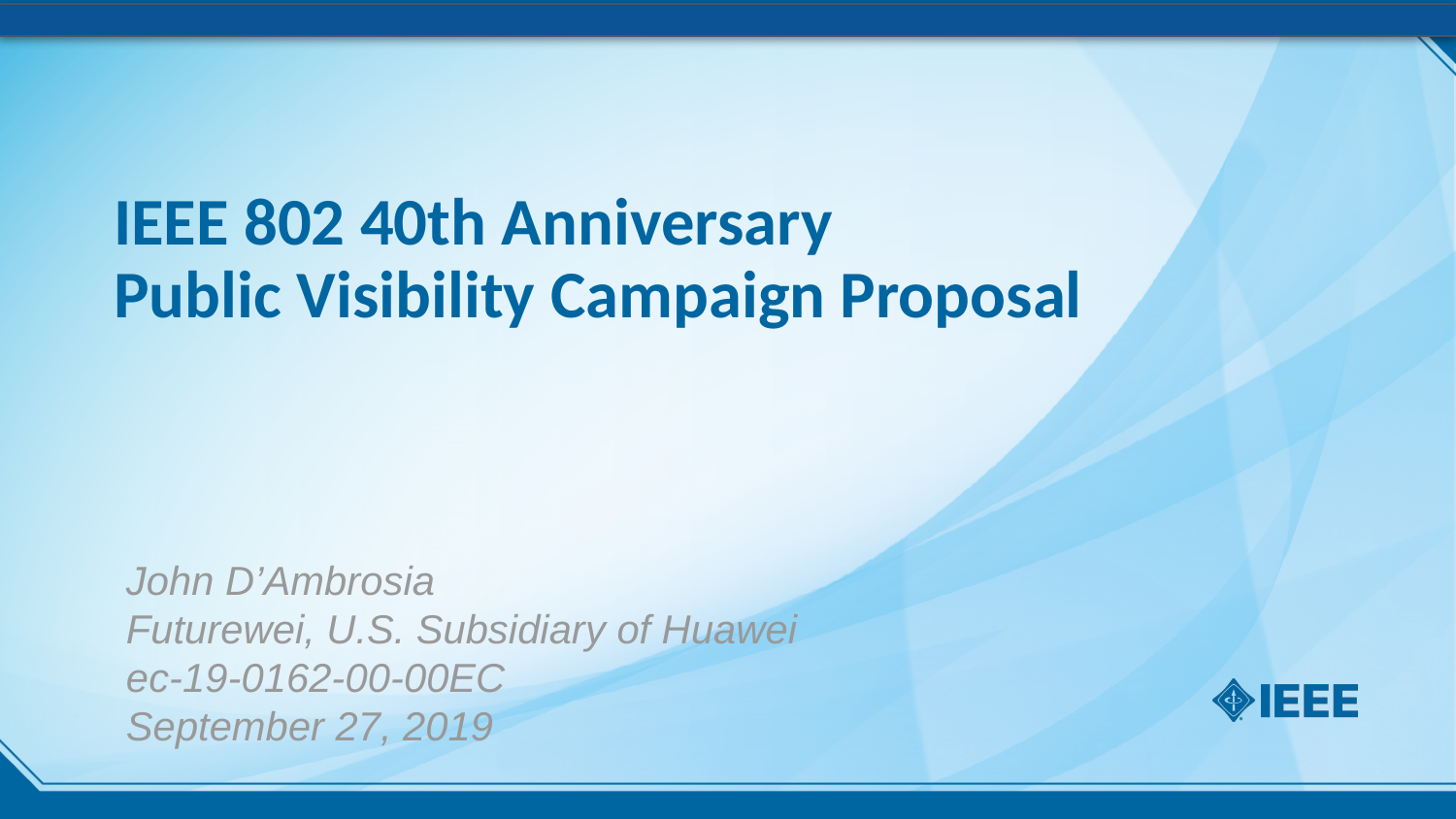

# IEEE 802 40th Anniversary Public Visibility Campaign Proposal
John D’Ambrosia
Futurewei, U.S. Subsidiary of Huawei
ec-19-0162-00-00EC
September 27, 2019